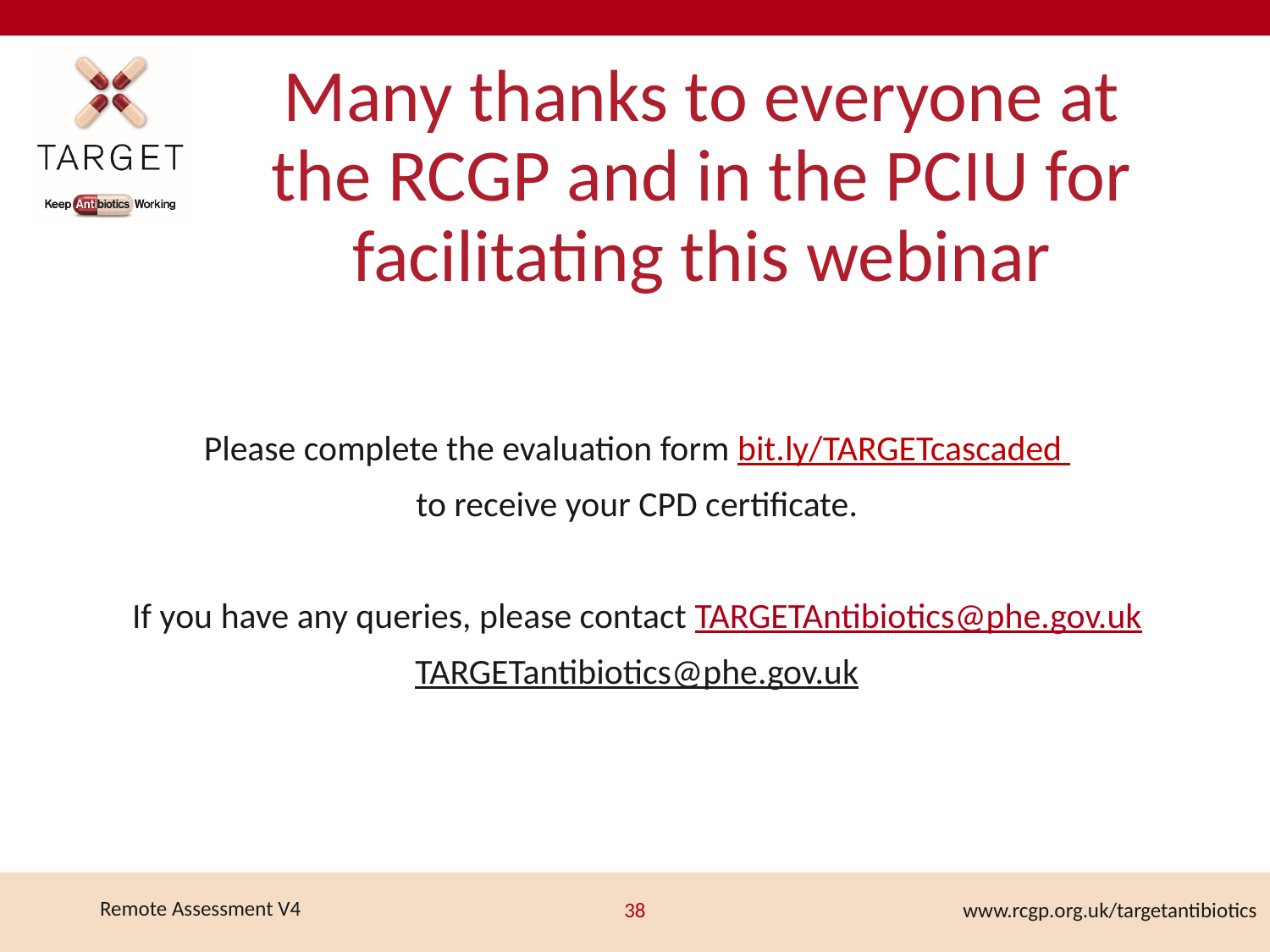

# Many thanks to everyone at the RCGP and in the PCIU for facilitating this webinar
Please complete the evaluation form bit.ly/TARGETcascaded
to receive your CPD certificate.

If you have any queries, please contact TARGETAntibiotics@phe.gov.uk
TARGETantibiotics@phe.gov.uk
38
www.rcgp.org.uk/targetantibiotics